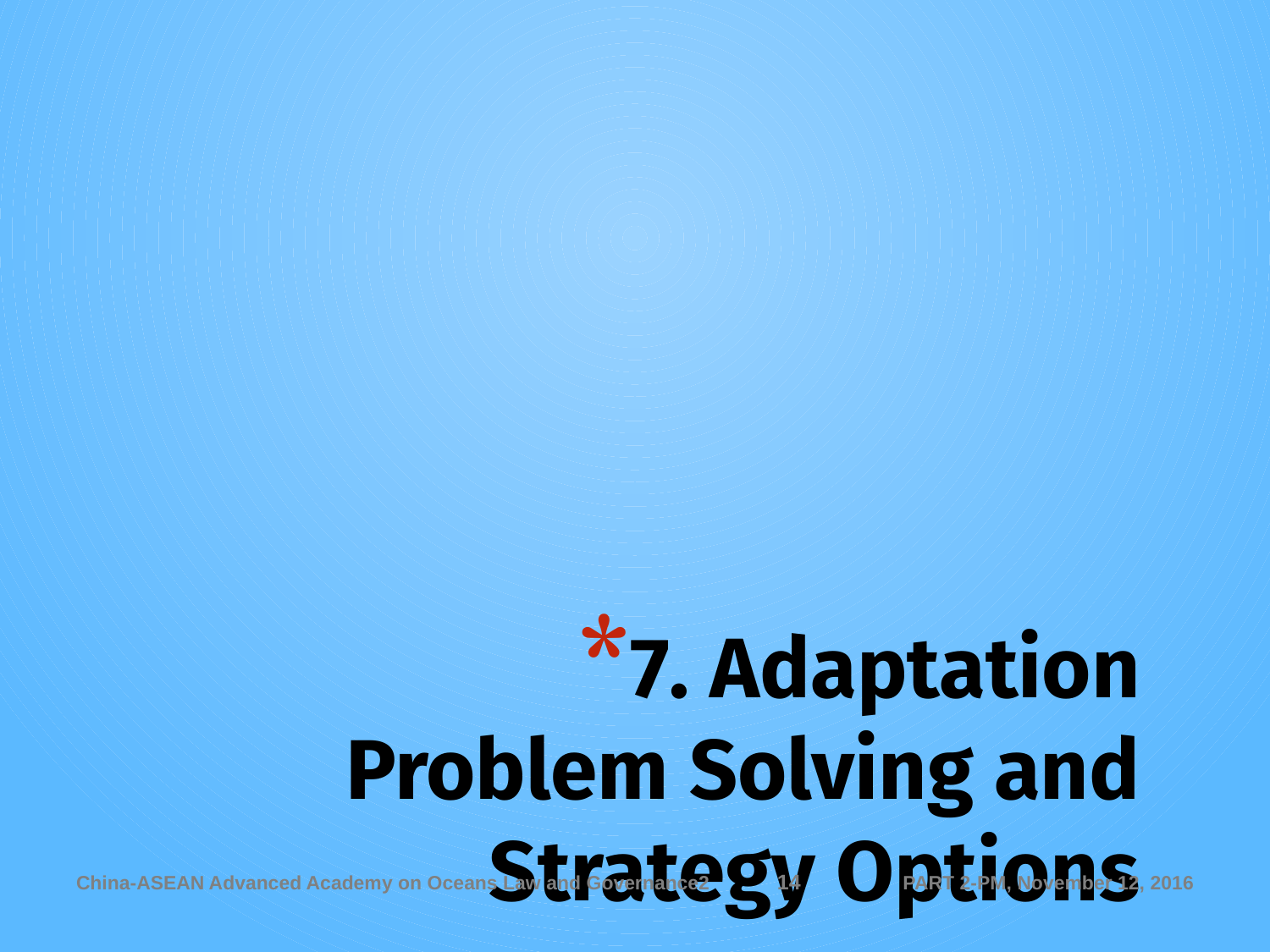

# 7. Adaptation Problem Solving and Strategy Options
14
China-ASEAN Advanced Academy on Oceans Law and Governance2
PART 2-PM, November 12, 2016